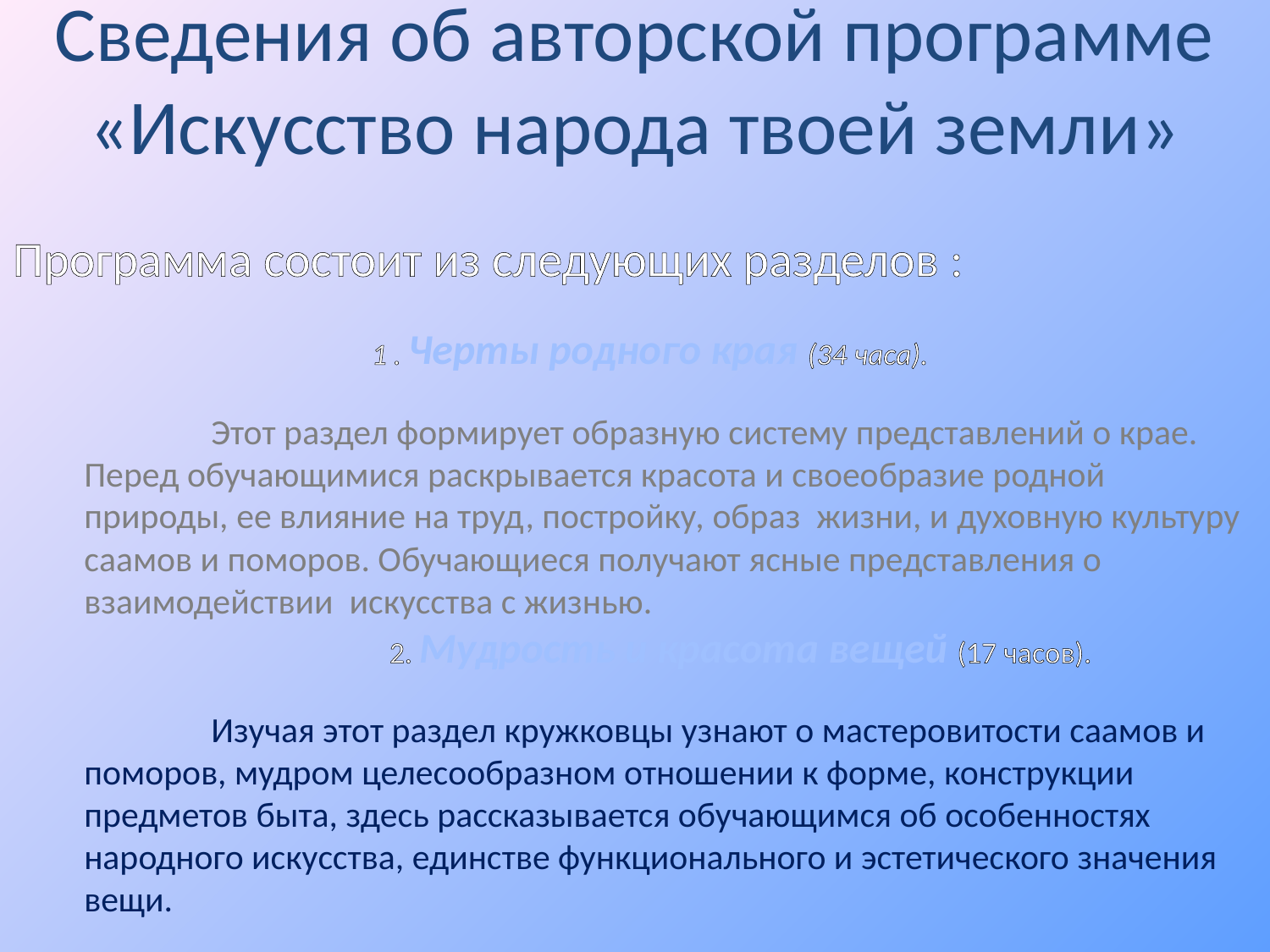

Сведения об авторской программе «Искусство народа твоей земли»

Программа состоит из следующих разделов :

                                                     1 . Черты родного края (34 часа).

		Этот раздел формирует образную систему представлений о крае. Перед обучающимися раскрывается красота и своеобразие родной природы, ее влияние на труд, постройку, образ  жизни, и духовную культуру саамов и поморов. Обучающиеся получают ясные представления о взаимодействии  искусства с жизнью.
                                               2. Мудрость и красота вещей (17 часов).

		Изучая этот раздел кружковцы узнают о мастеровитости саамов и поморов, мудром целесообразном отношении к форме, конструкции предметов быта, здесь рассказывается обучающимся об особенностях народного искусства, единстве функционального и эстетического значения вещи.